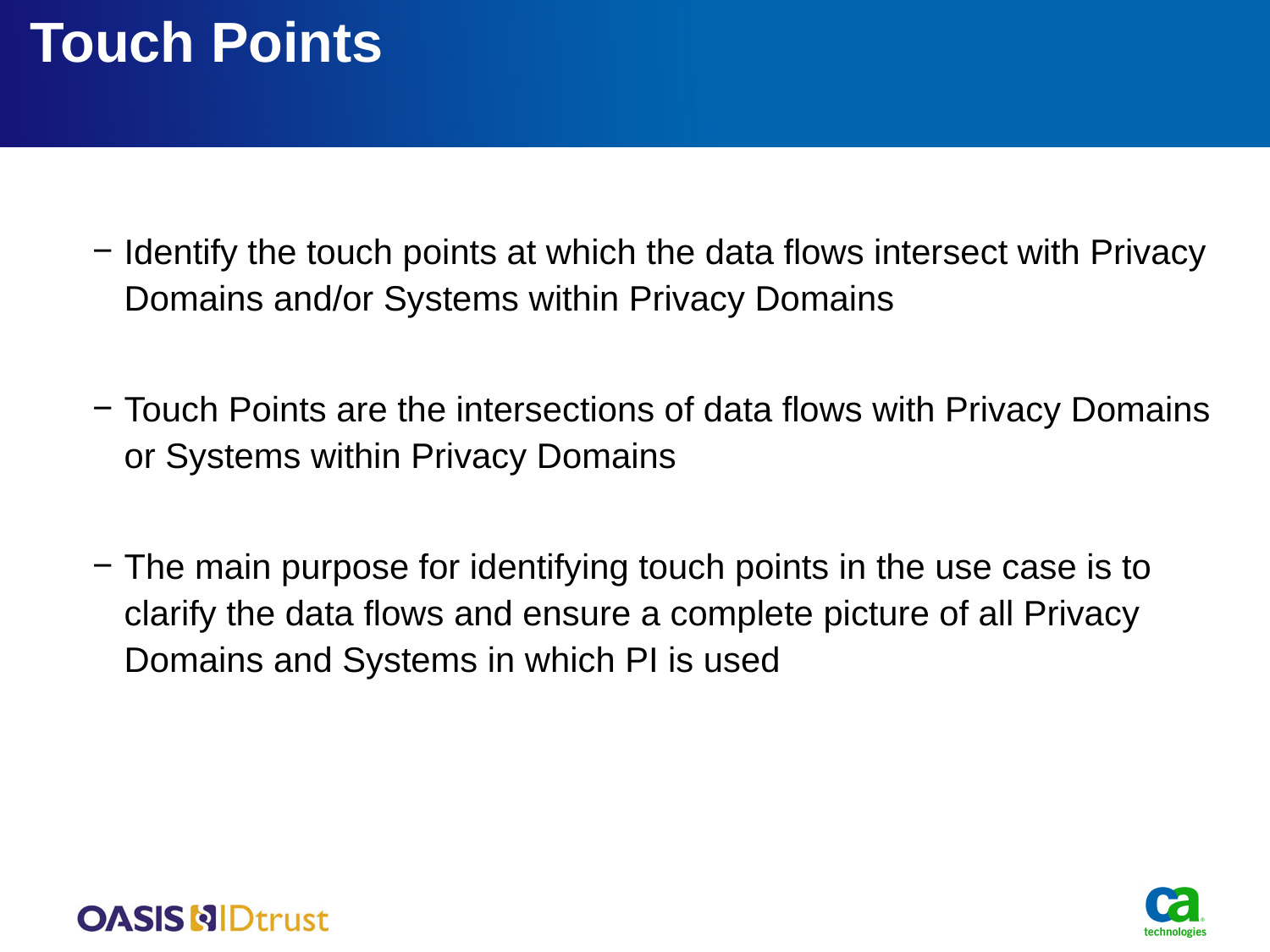

# Touch Points

Identify the touch points at which the data flows intersect with Privacy Domains and/or Systems within Privacy Domains

Touch Points are the intersections of data flows with Privacy Domains or Systems within Privacy Domains

The main purpose for identifying touch points in the use case is to clarify the data flows and ensure a complete picture of all Privacy Domains and Systems in which PI is used